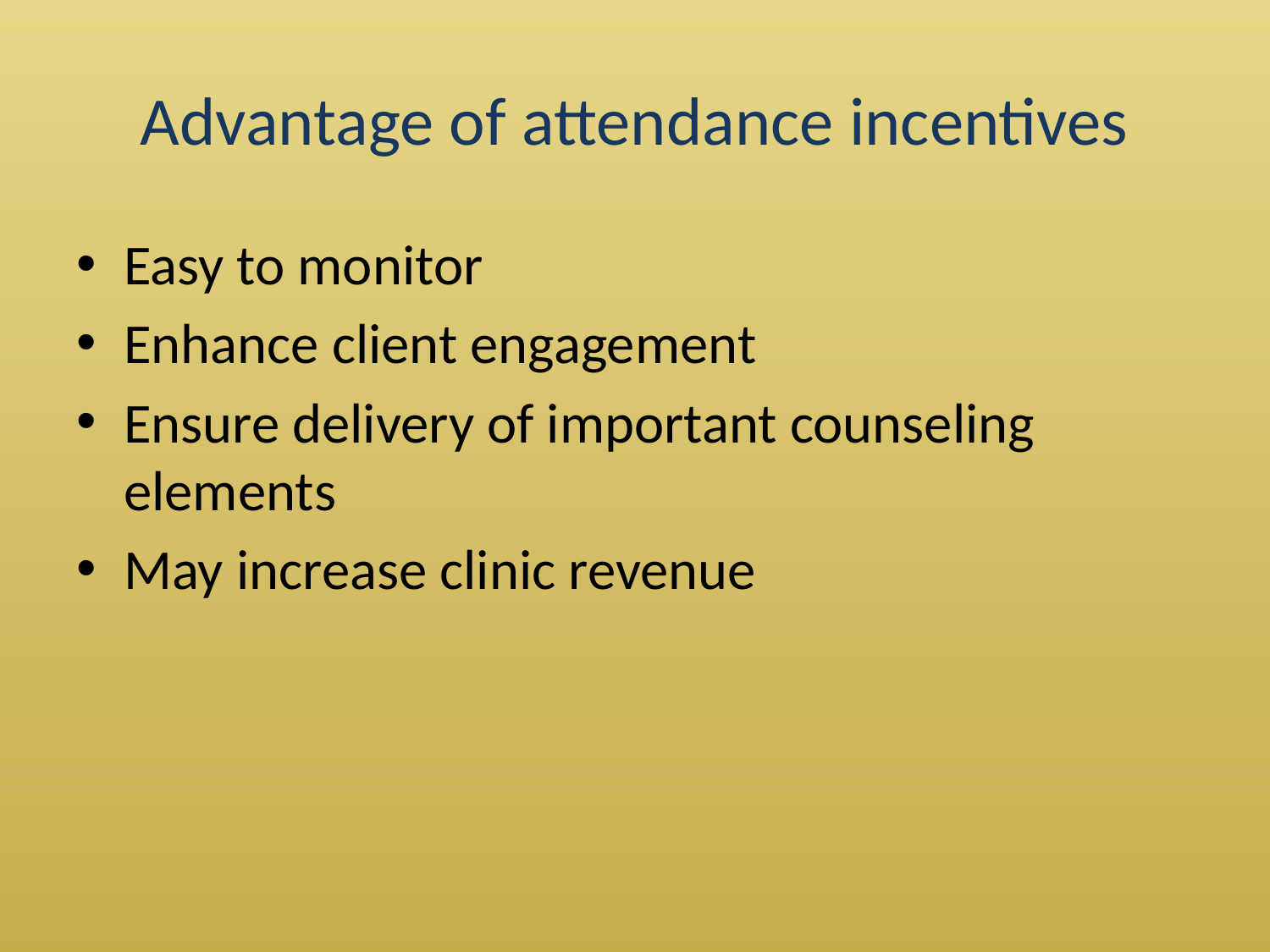

# Advantage of attendance incentives
Easy to monitor
Enhance client engagement
Ensure delivery of important counseling elements
May increase clinic revenue